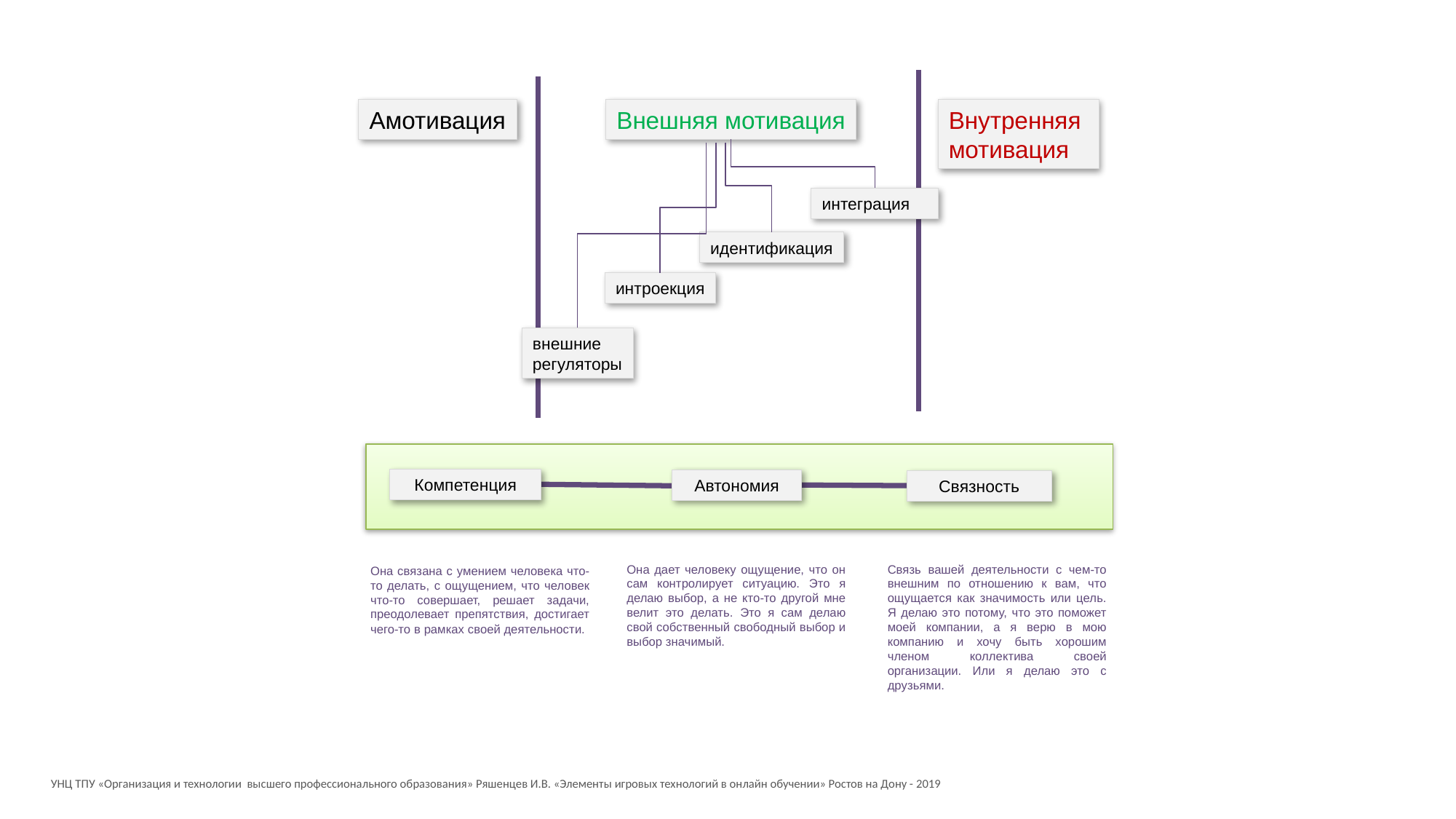

Амотивация
Внешняя мотивация
Внутренняя
мотивация
интеграция
идентификация
интроекция
внешние
регуляторы

Компетенция
Автономия
Связность
Она дает человеку ощущение, что он сам контролирует ситуацию. Это я делаю выбор, а не кто-то другой мне велит это делать. Это я сам делаю свой собственный свободный выбор и выбор значимый.
Связь вашей деятельности с чем-то внешним по отношению к вам, что ощущается как значимость или цель. Я делаю это потому, что это поможет моей компании, а я верю в мою компанию и хочу быть хорошим членом коллектива своей организации. Или я делаю это с друзьями.
Она связана с умением человека что-то делать, с ощущением, что человек что-то совершает, решает задачи, преодолевает препятствия, достигает чего-то в рамках своей деятельности.
УНЦ ТПУ «Организация и технологии  высшего профессионального образования» Ряшенцев И.В. «Элементы игровых технологий в онлайн обучении» Ростов на Дону - 2019